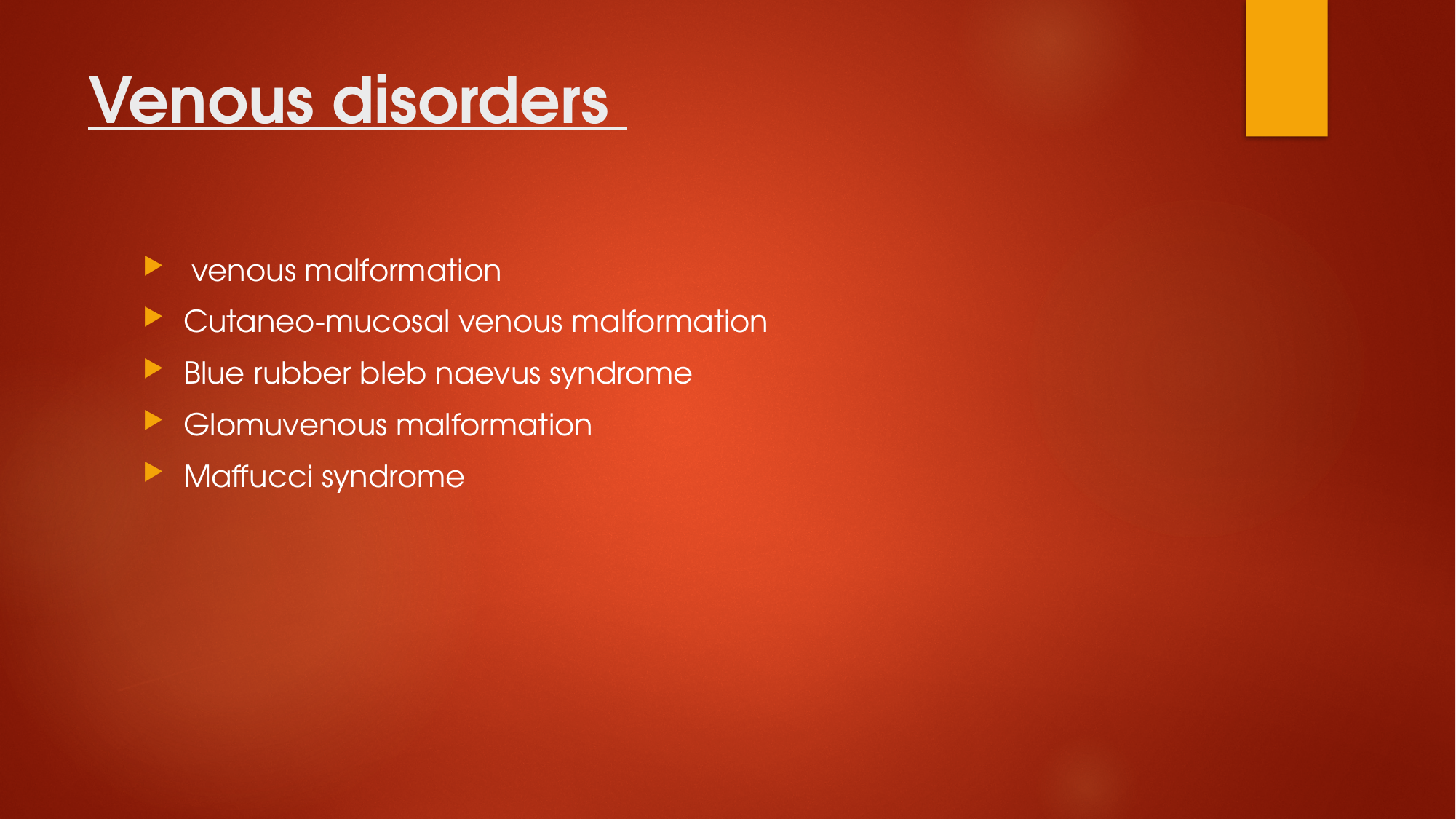

# Venous disorders
 venous malformation
Cutaneo-mucosal venous malformation
Blue rubber bleb naevus syndrome
Glomuvenous malformation
Maffucci syndrome